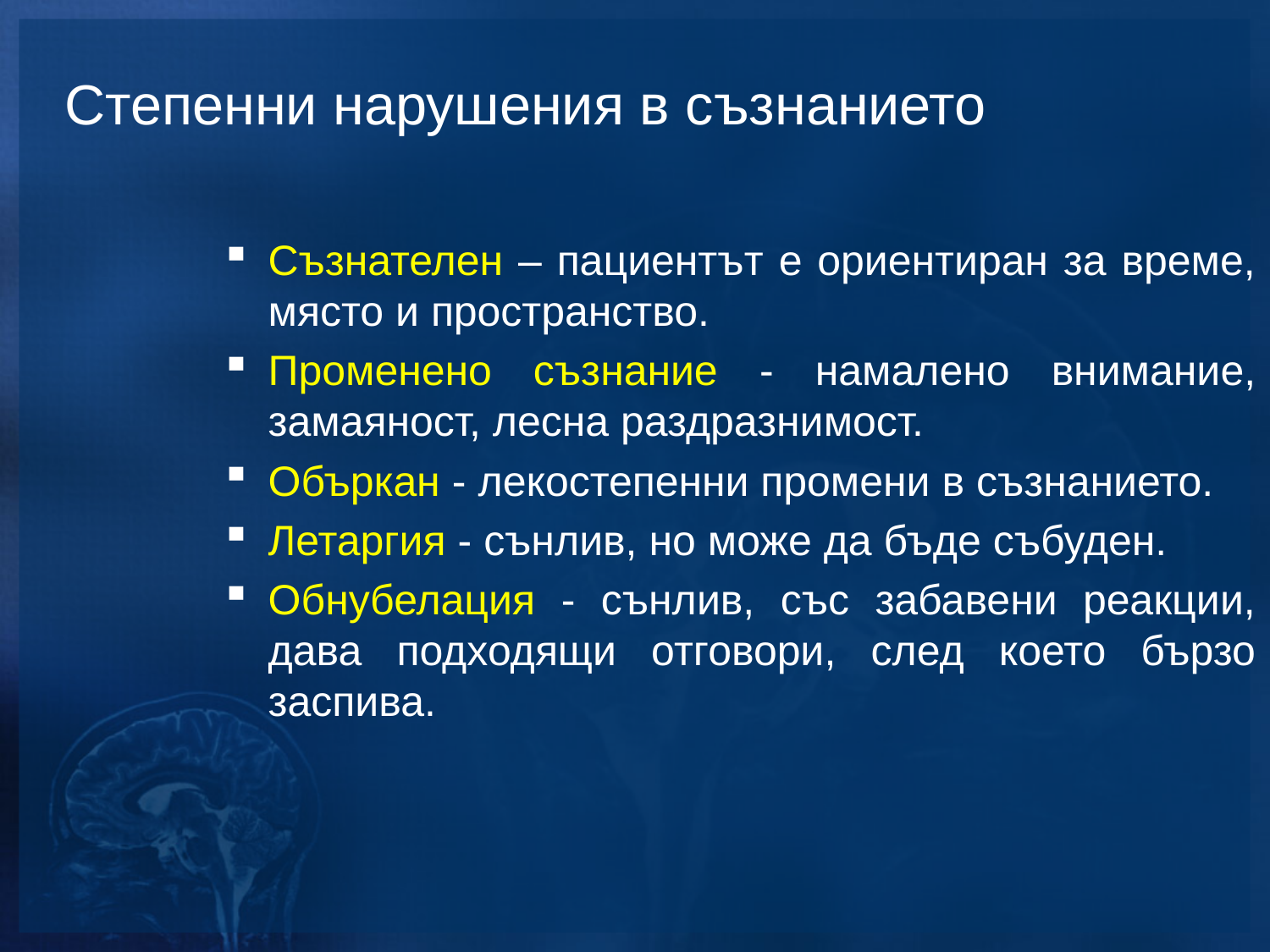

Степенни нарушения в съзнанието
Съзнателен – пациентът е ориентиран за време, място и пространство.
Променено съзнание - намалено внимание, замаяност, лесна раздразнимост.
Объркан - лекостепенни промени в съзнанието.
Летаргия - сънлив, но може да бъде събуден.
Обнубелация - сънлив, със забавени реакции, дава подходящи отговори, след което бързо заспива.
12